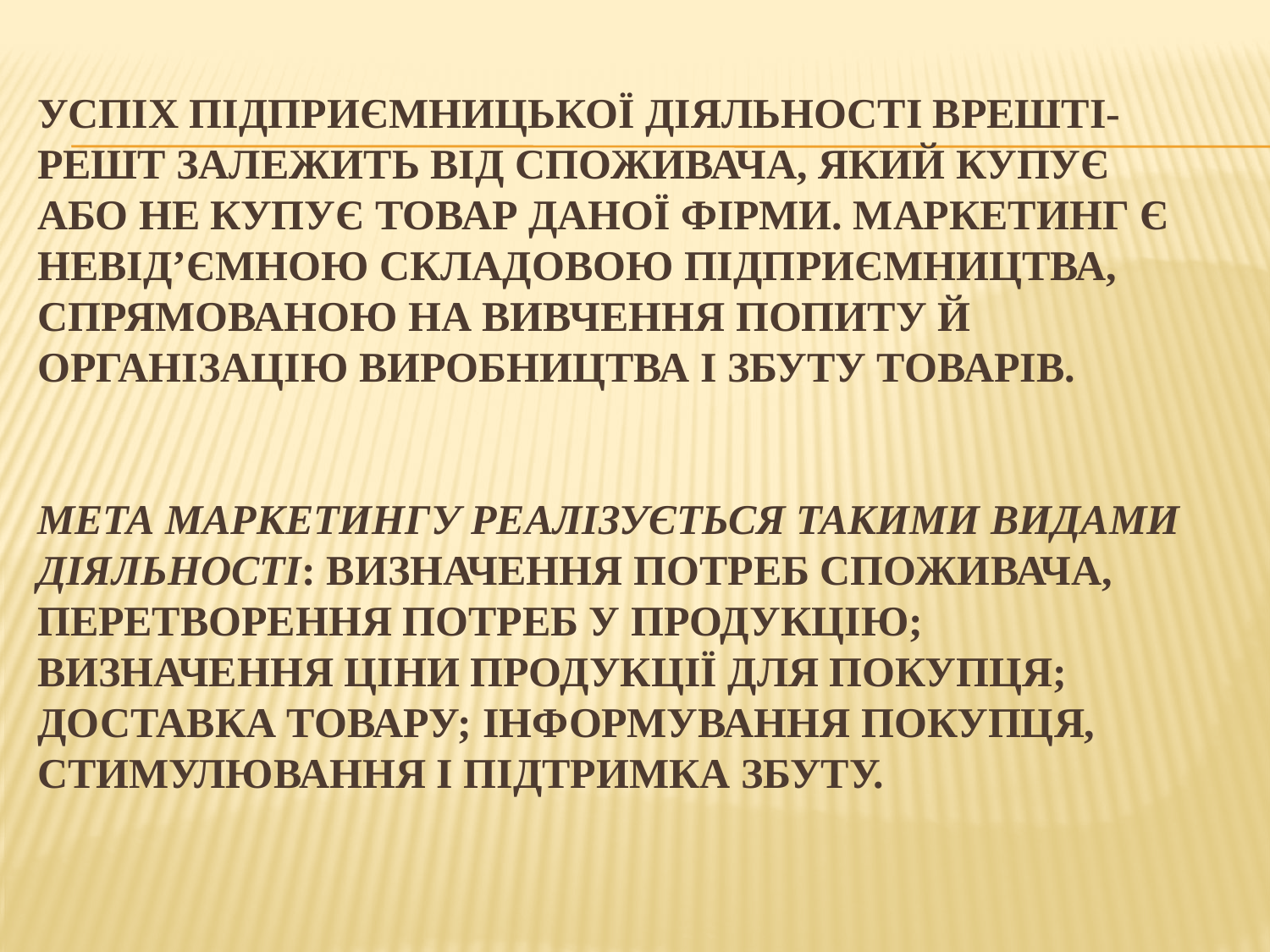

# Успіх підприємницької діяльності врешті-решт залежить від споживача, який купує або не купує товар даної фірми. Маркетинг є невід’ємною складовою підприємництва, спрямованою на вивчення попиту й організацію виробництва і збуту товарів. Мета маркетингу реалізується такими видами діяльності: визначення потреб споживача, перетворення потреб у продукцію; визначення ціни продукції для покупця; доставка товару; інформування покупця, стимулювання і підтримка збуту.